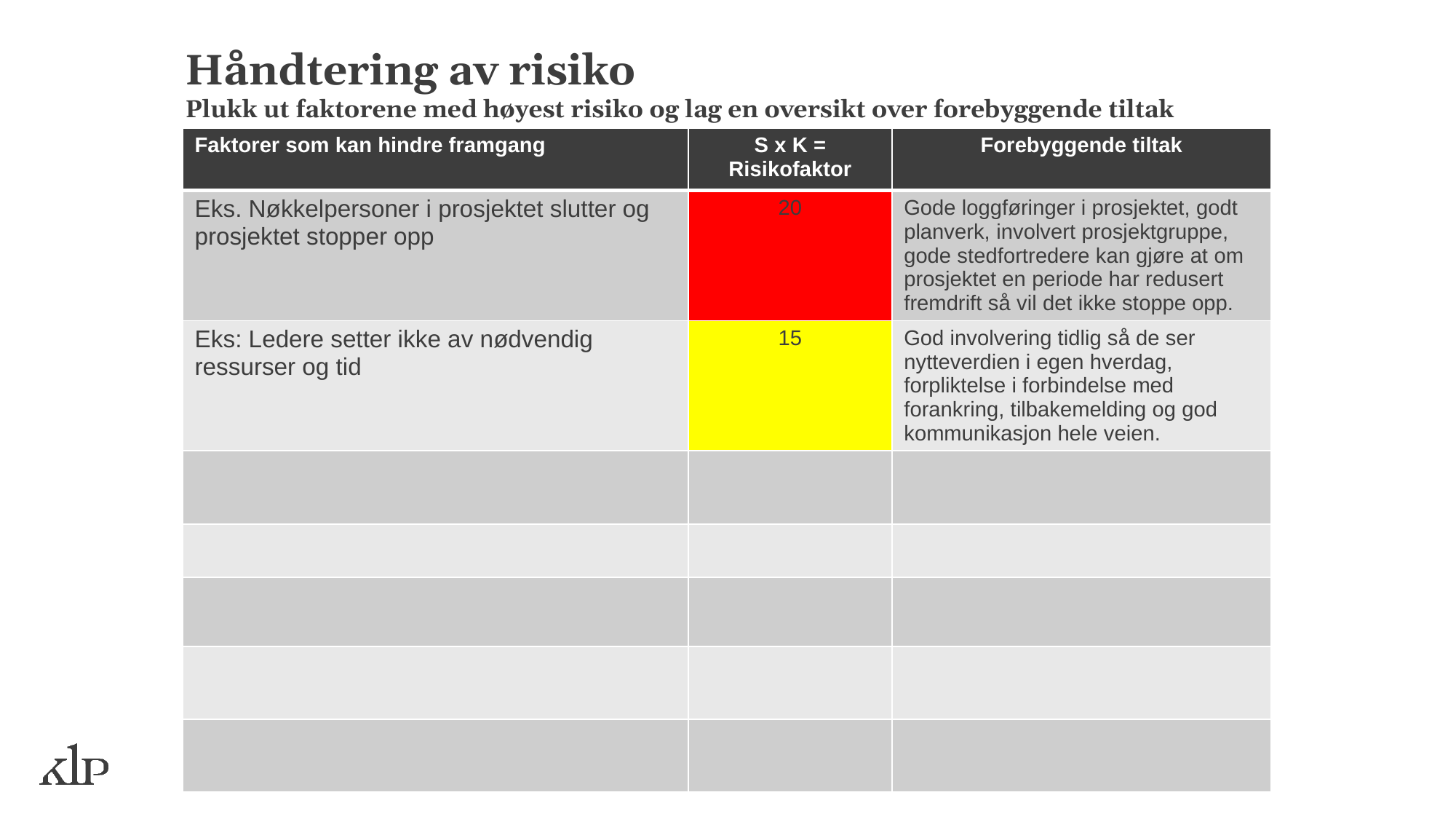

Håndtering av risiko
Plukk ut faktorene med høyest risiko og lag en oversikt over forebyggende tiltak

| Faktorer som kan hindre framgang | S x K = Risikofaktor | Forebyggende tiltak |
| --- | --- | --- |
| Eks. Nøkkelpersoner i prosjektet slutter og prosjektet stopper opp | 20 | Gode loggføringer i prosjektet, godt planverk, involvert prosjektgruppe, gode stedfortredere kan gjøre at om prosjektet en periode har redusert fremdrift så vil det ikke stoppe opp. |
| Eks: Ledere setter ikke av nødvendig ressurser og tid | 15 | God involvering tidlig så de ser nytteverdien i egen hverdag, forpliktelse i forbindelse med forankring, tilbakemelding og god kommunikasjon hele veien. |
|  |  |  |
|  |  |  |
|  |  |  |
|  |  |  |
|  |  |  |